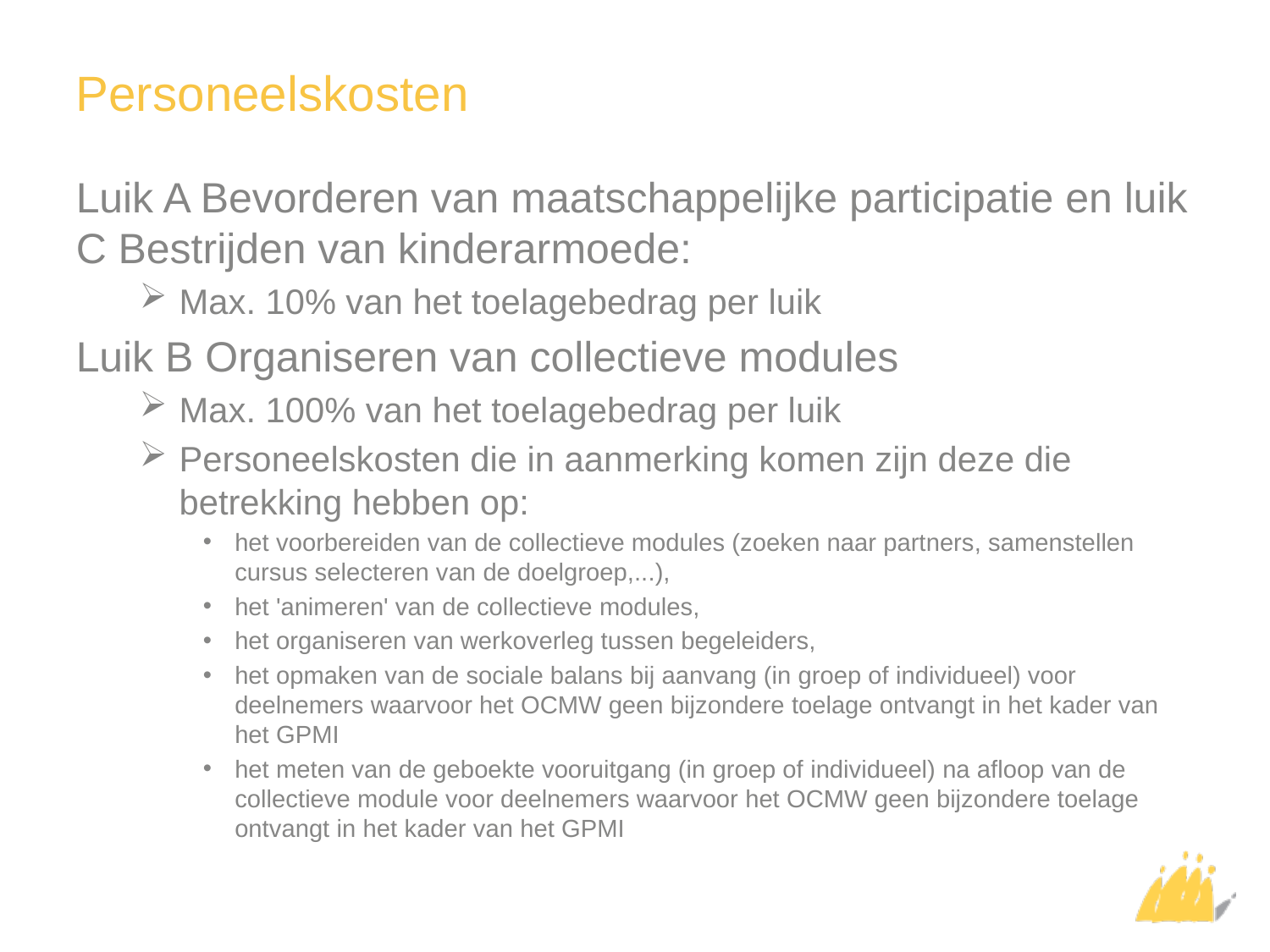

# Personeelskosten
Luik A Bevorderen van maatschappelijke participatie en luik C Bestrijden van kinderarmoede:
Max. 10% van het toelagebedrag per luik
Luik B Organiseren van collectieve modules
Max. 100% van het toelagebedrag per luik
Personeelskosten die in aanmerking komen zijn deze die betrekking hebben op:
het voorbereiden van de collectieve modules (zoeken naar partners, samenstellen cursus selecteren van de doelgroep,...),
het 'animeren' van de collectieve modules,
het organiseren van werkoverleg tussen begeleiders,
het opmaken van de sociale balans bij aanvang (in groep of individueel) voor deelnemers waarvoor het OCMW geen bijzondere toelage ontvangt in het kader van het GPMI
het meten van de geboekte vooruitgang (in groep of individueel) na afloop van de collectieve module voor deelnemers waarvoor het OCMW geen bijzondere toelage ontvangt in het kader van het GPMI